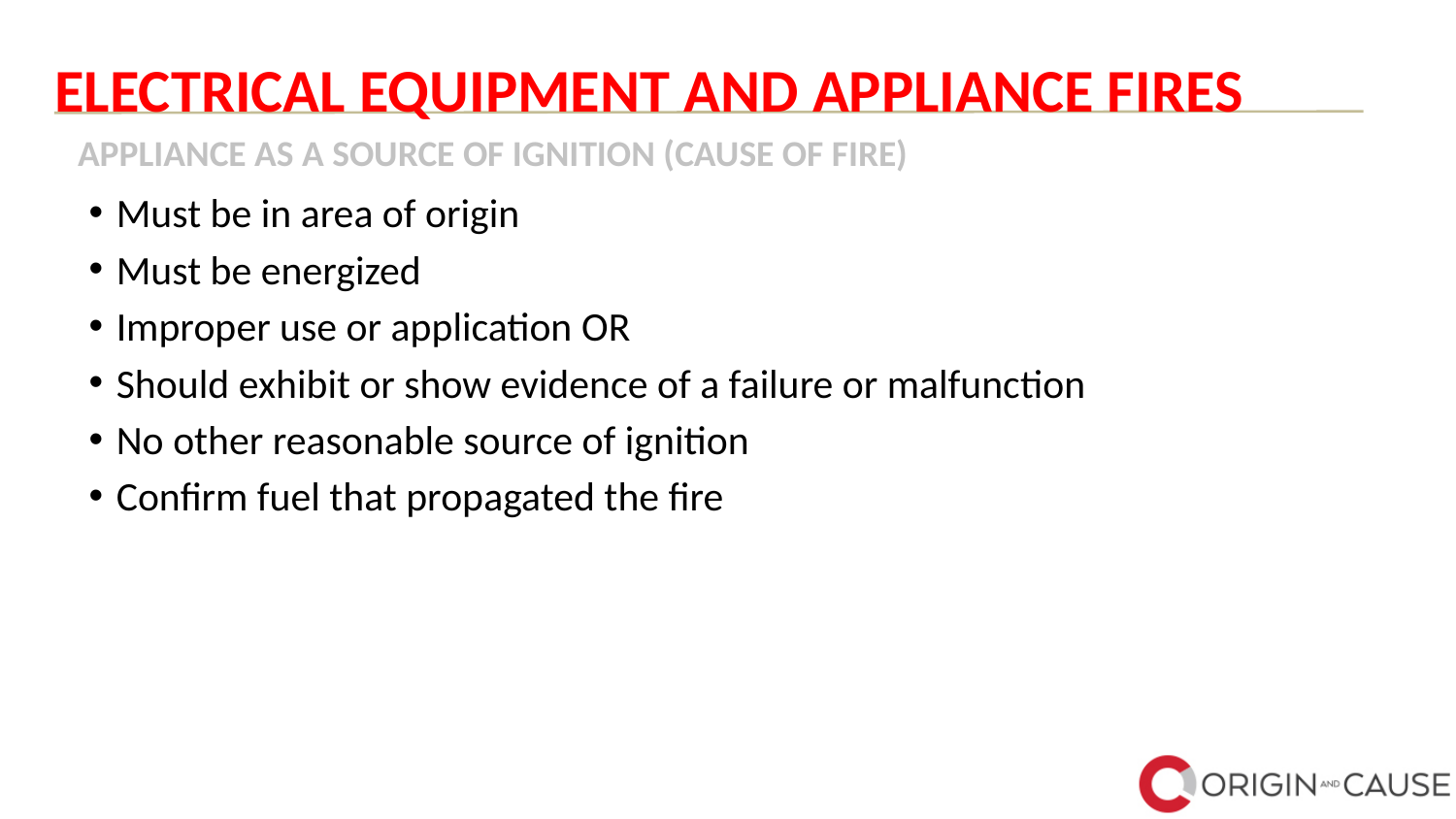

# ELECTRICAL EQUIPMENT AND APPLIANCE FIRES
APPLIANCE AS A SOURCE OF IGNITION (CAUSE OF FIRE)
Must be in area of origin
Must be energized
Improper use or application OR
Should exhibit or show evidence of a failure or malfunction
No other reasonable source of ignition
Confirm fuel that propagated the fire